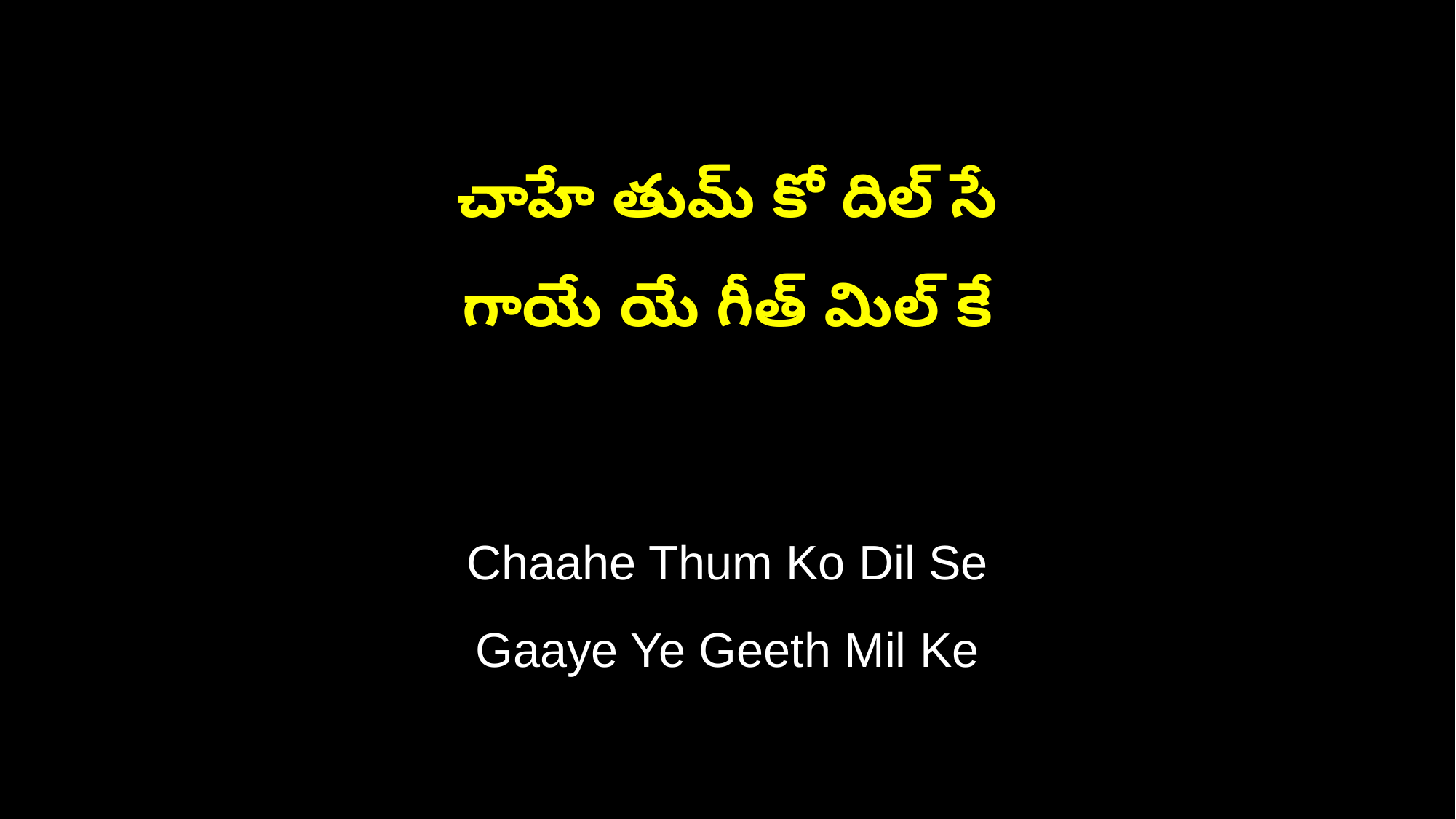

చాహే తుమ్ కో దిల్ సే
గాయే యే గీత్ మిల్ కే
Chaahe Thum Ko Dil Se
Gaaye Ye Geeth Mil Ke